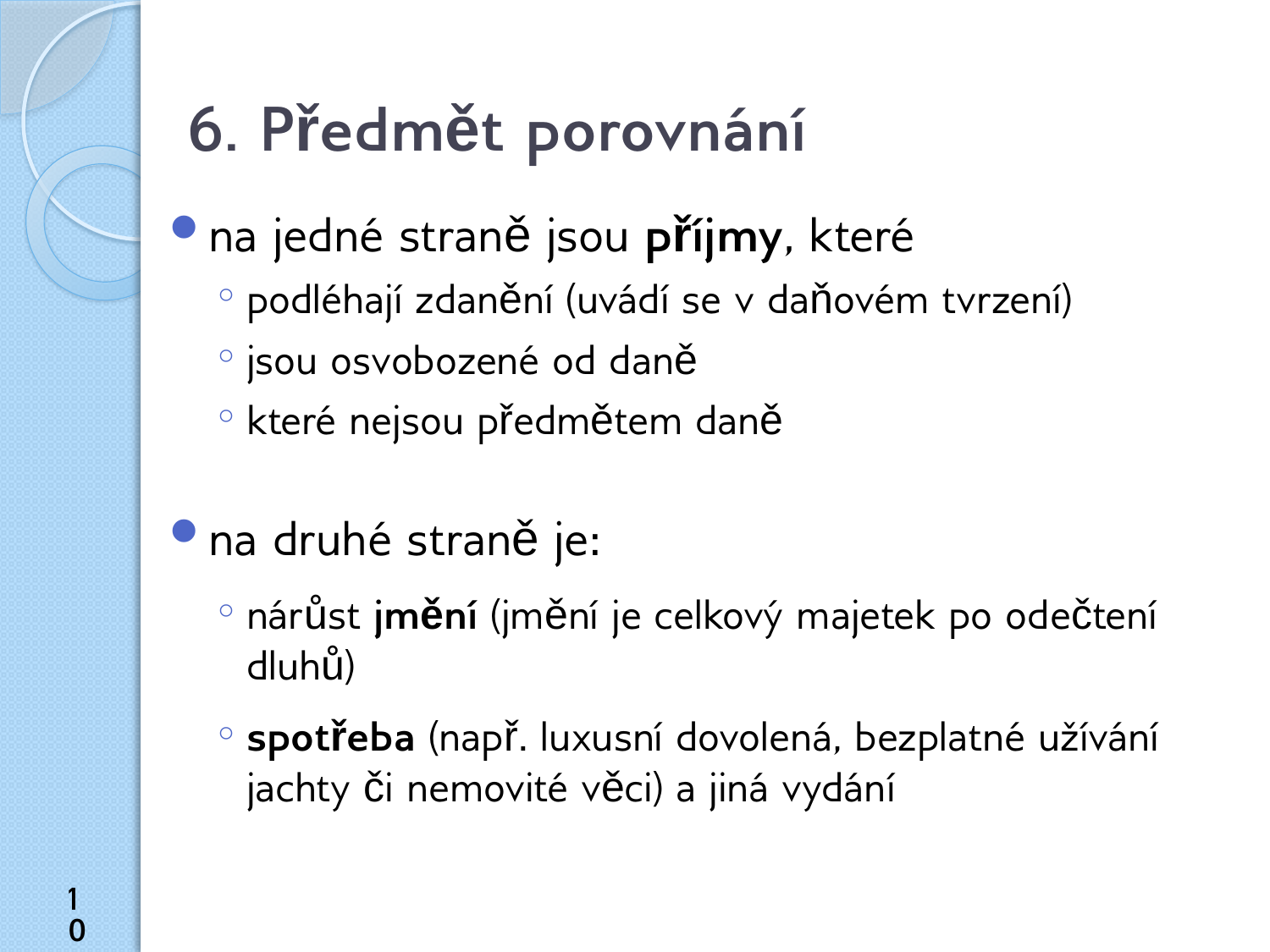

# 6. Předmět porovnání
na jedné straně jsou příjmy, které
podléhají zdanění (uvádí se v daňovém tvrzení)
jsou osvobozené od daně
které nejsou předmětem daně

na druhé straně je:
nárůst jmění (jmění je celkový majetek po odečtení dluhů)
spotřeba (např. luxusní dovolená, bezplatné užívání jachty či nemovité věci) a jiná vydání
10